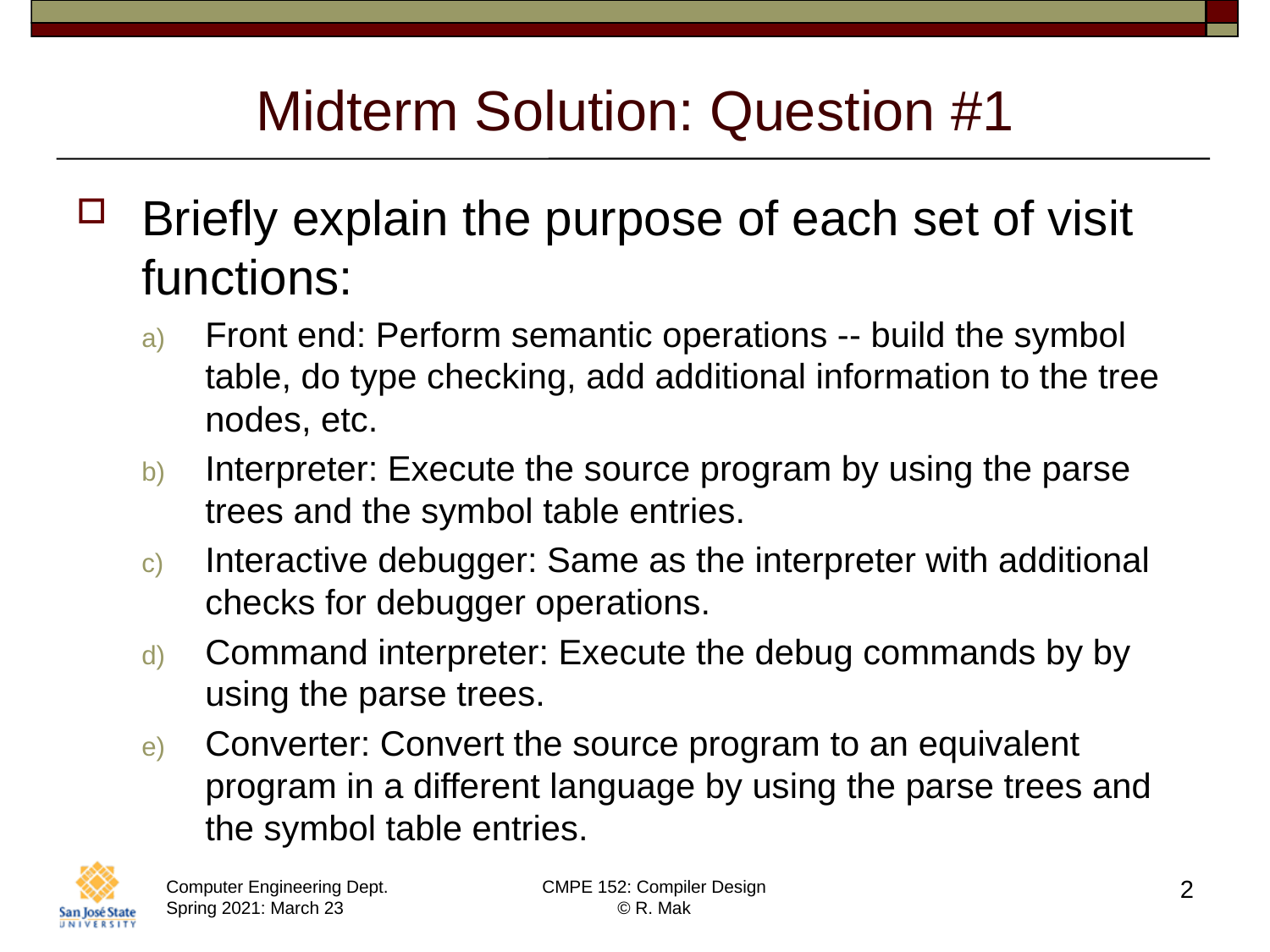

# Midterm Solution: Question #1
Briefly explain the purpose of each set of visit functions:
Front end: Perform semantic operations -- build the symbol table, do type checking, add additional information to the tree nodes, etc.
Interpreter: Execute the source program by using the parse trees and the symbol table entries.
Interactive debugger: Same as the interpreter with additional checks for debugger operations.
Command interpreter: Execute the debug commands by by using the parse trees.
Converter: Convert the source program to an equivalent program in a different language by using the parse trees and the symbol table entries.

2